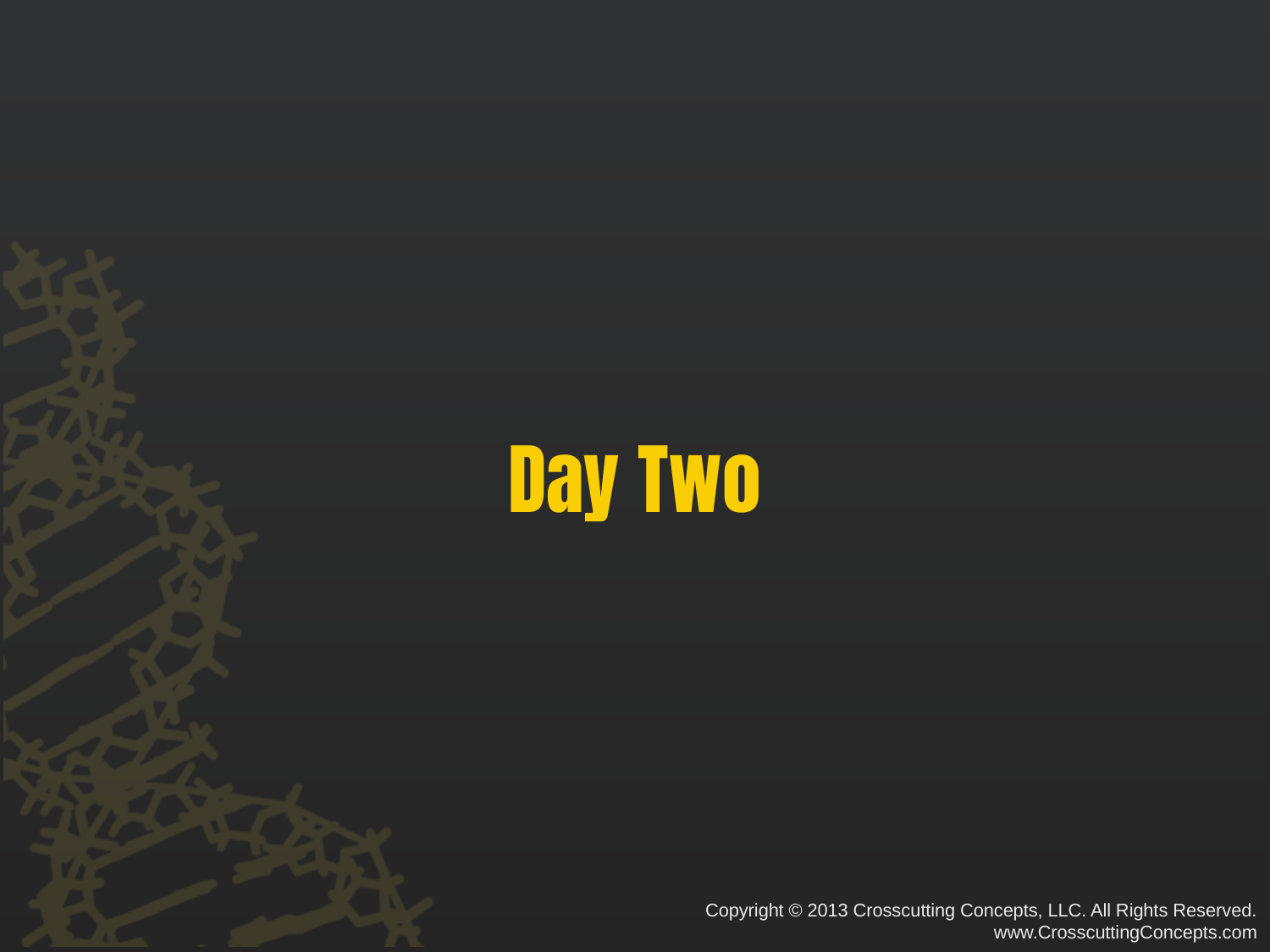

# Day Two
Copyright © 2013 Crosscutting Concepts, LLC. All Rights Reserved.
www.CrosscuttingConcepts.com